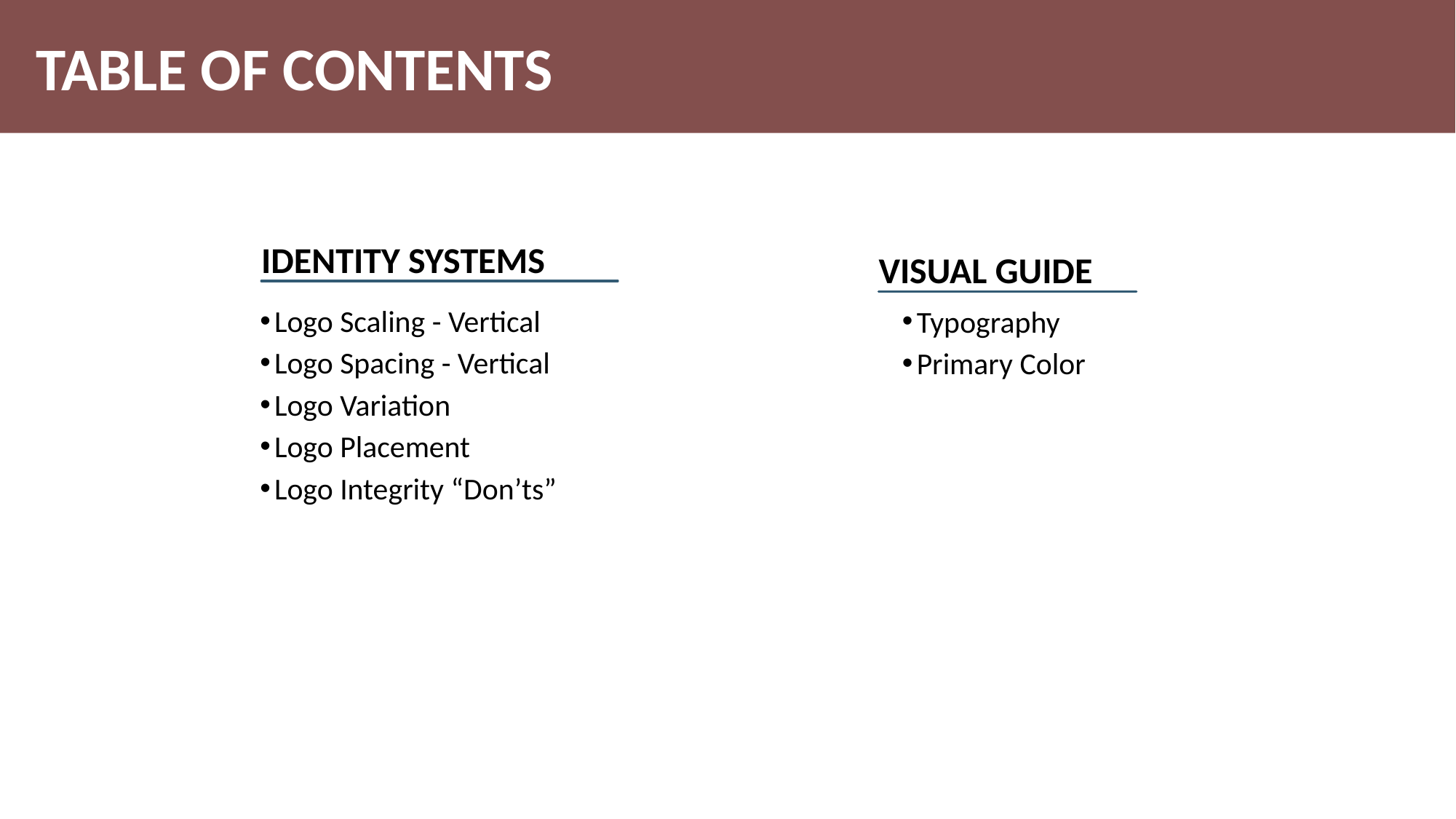

TABLE OF CONTENTS
IDENTITY SYSTEMS
VISUAL GUIDE
Logo Scaling - Vertical
Logo Spacing - Vertical
Logo Variation
Logo Placement
Logo Integrity “Don’ts”

Typography
Primary Color